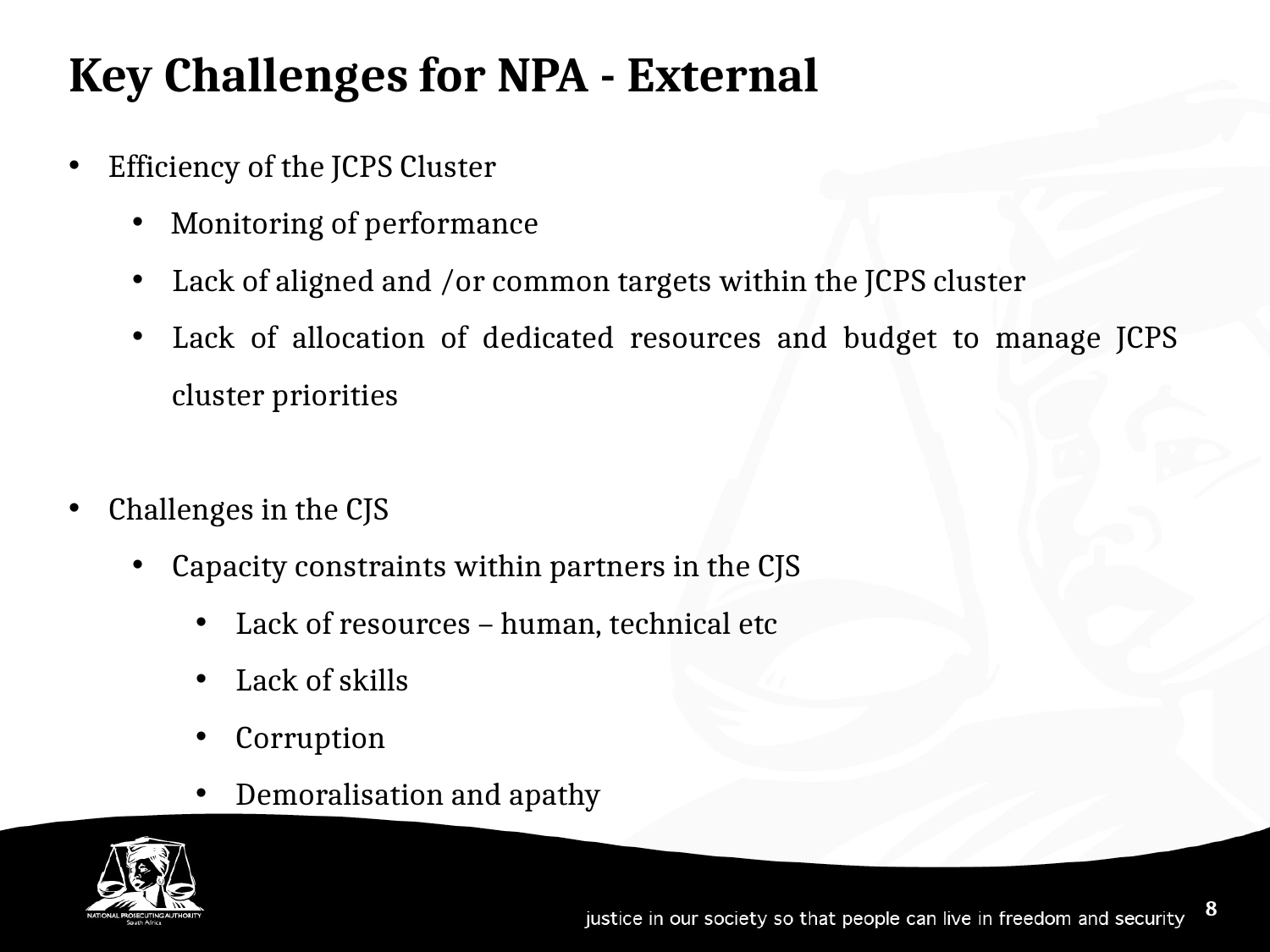

Key Challenges for NPA - External
Efficiency of the JCPS Cluster
Monitoring of performance
Lack of aligned and /or common targets within the JCPS cluster
Lack of allocation of dedicated resources and budget to manage JCPS cluster priorities

Challenges in the CJS
Capacity constraints within partners in the CJS
Lack of resources – human, technical etc
Lack of skills
Corruption
Demoralisation and apathy

8